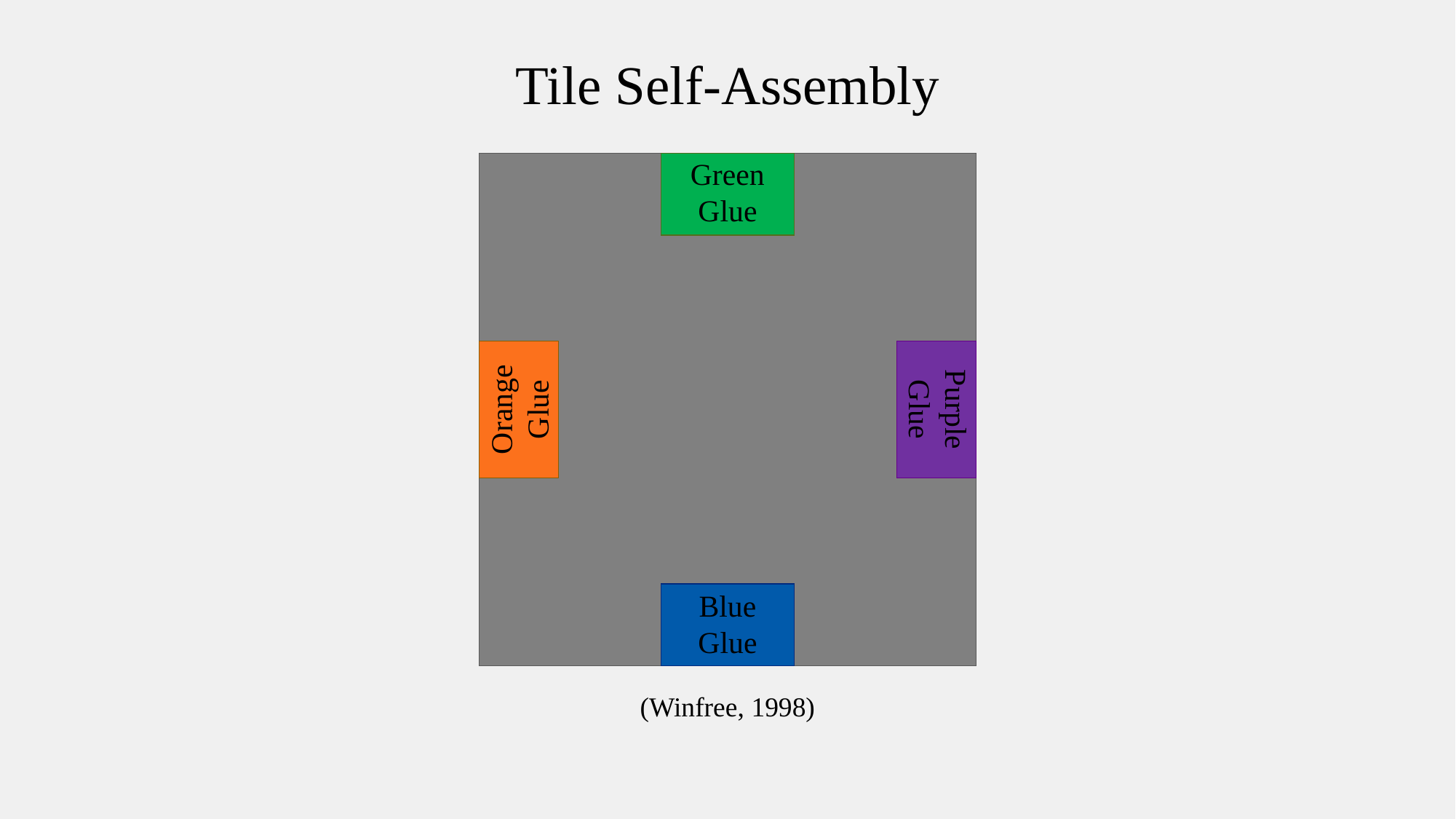

Tile Self-Assembly
Green
Glue

Orange
Glue
Purple
Glue
Blue
Glue
(Winfree, 1998)